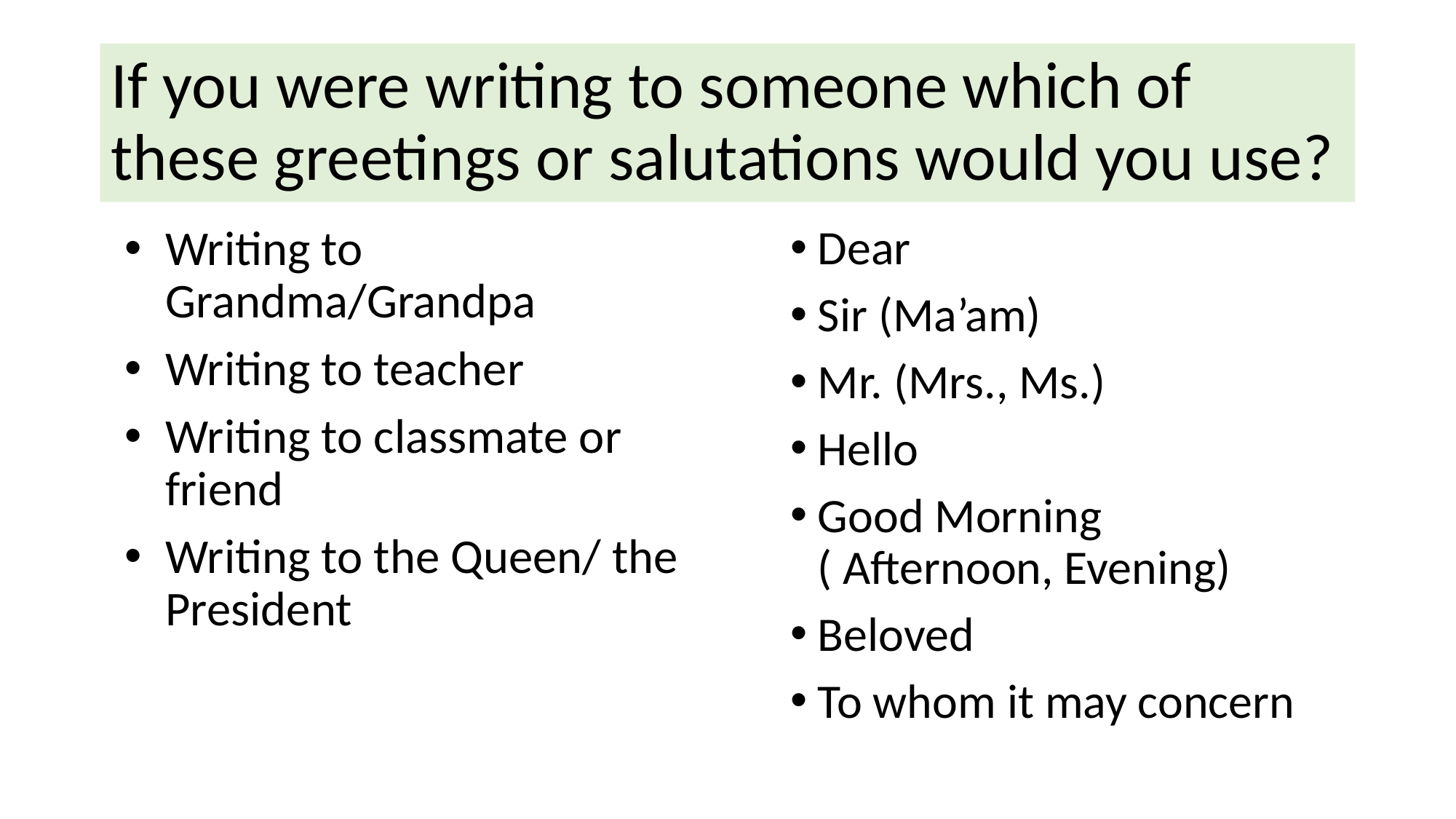

# If you were writing to someone which of these greetings or salutations would you use?
Writing to Grandma/Grandpa
Writing to teacher
Writing to classmate or friend
Writing to the Queen/ the President

Dear
Sir (Ma’am)
Mr. (Mrs., Ms.)
Hello
Good Morning
( Afternoon, Evening)
Beloved
To whom it may concern